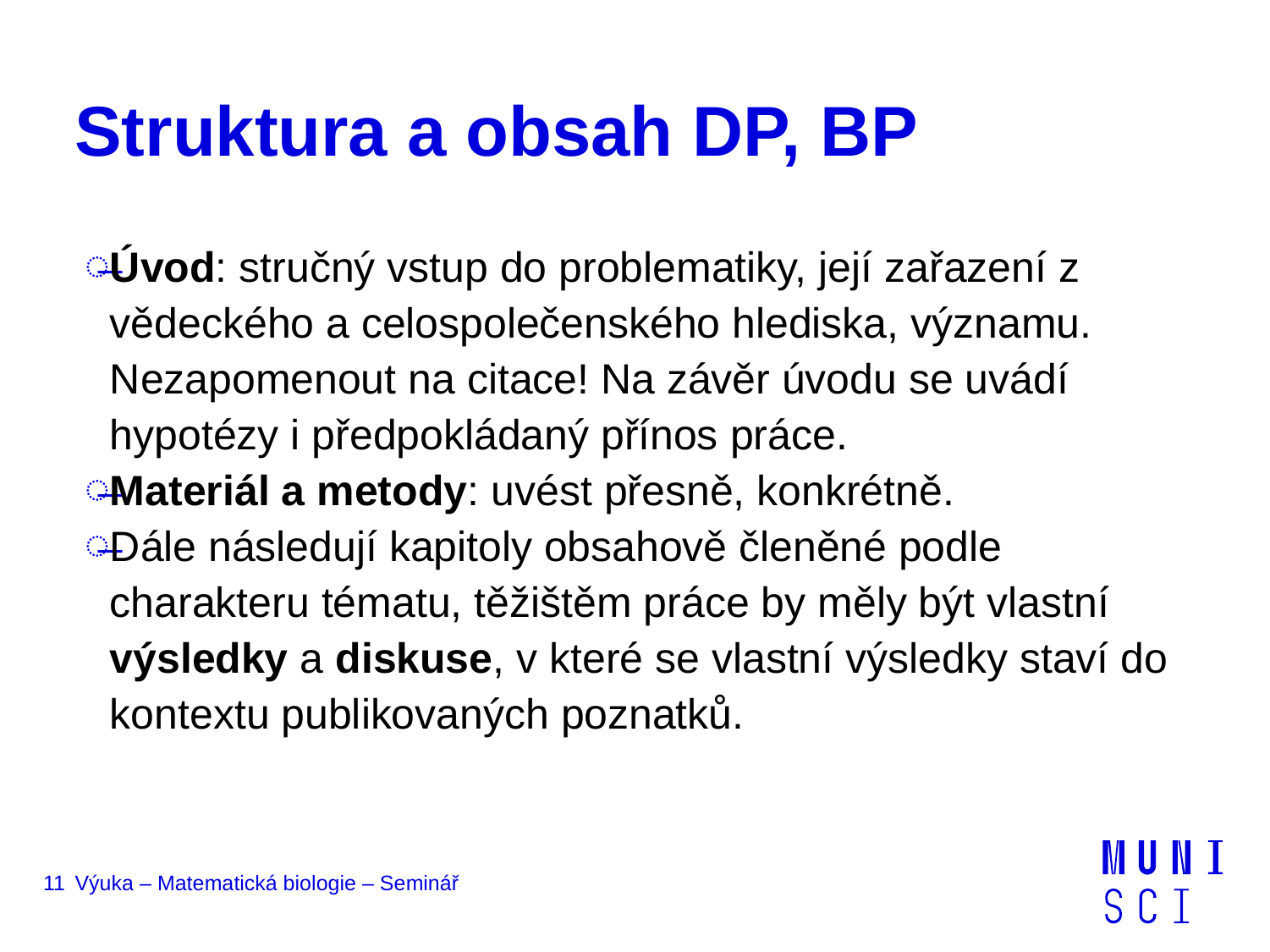

# Struktura a obsah DP, BP
Úvod: stručný vstup do problematiky, její zařazení z vědeckého a celospolečenského hlediska, významu. Nezapomenout na citace! Na závěr úvodu se uvádí hypotézy i předpokládaný přínos práce.
Materiál a metody: uvést přesně, konkrétně.
Dále následují kapitoly obsahově členěné podle charakteru tématu, těžištěm práce by měly být vlastní výsledky a diskuse, v které se vlastní výsledky staví do kontextu publikovaných poznatků.
11
Výuka – Matematická biologie – Seminář